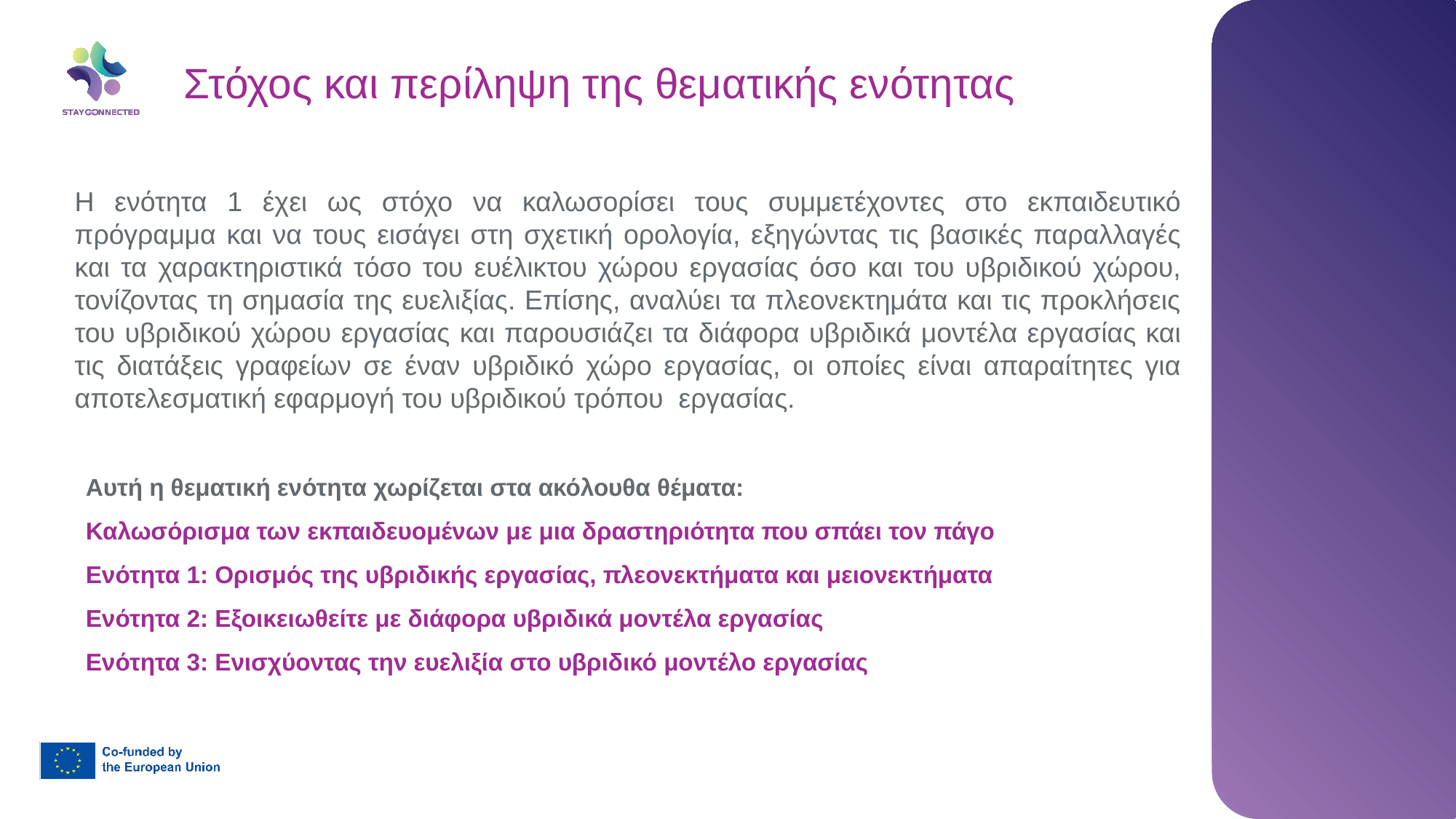

Στόχος και περίληψη της θεματικής ενότητας

Η ενότητα 1 έχει ως στόχο να καλωσορίσει τους συμμετέχοντες στο εκπαιδευτικό πρόγραμμα και να τους εισάγει στη σχετική ορολογία, εξηγώντας τις βασικές παραλλαγές και τα χαρακτηριστικά τόσο του ευέλικτου χώρου εργασίας όσο και του υβριδικού χώρου, τονίζοντας τη σημασία της ευελιξίας. Επίσης, αναλύει τα πλεονεκτημάτα και τις προκλήσεις του υβριδικού χώρου εργασίας και παρουσιάζει τα διάφορα υβριδικά μοντέλα εργασίας και τις διατάξεις γραφείων σε έναν υβριδικό χώρο εργασίας, οι οποίες είναι απαραίτητες για αποτελεσματική εφαρμογή του υβριδικού τρόπου  εργασίας.

Αυτή η θεματική ενότητα χωρίζεται στα ακόλουθα θέματα:
Καλωσόρισμα των εκπαιδευομένων με μια δραστηριότητα που σπάει τον πάγο
Ενότητα 1: Ορισμός της υβριδικής εργασίας, πλεονεκτήματα και μειονεκτήματα
Ενότητα 2: Εξοικειωθείτε με διάφορα υβριδικά μοντέλα εργασίας
Ενότητα 3: Ενισχύοντας την ευελιξία στο υβριδικό μοντέλο εργασίας